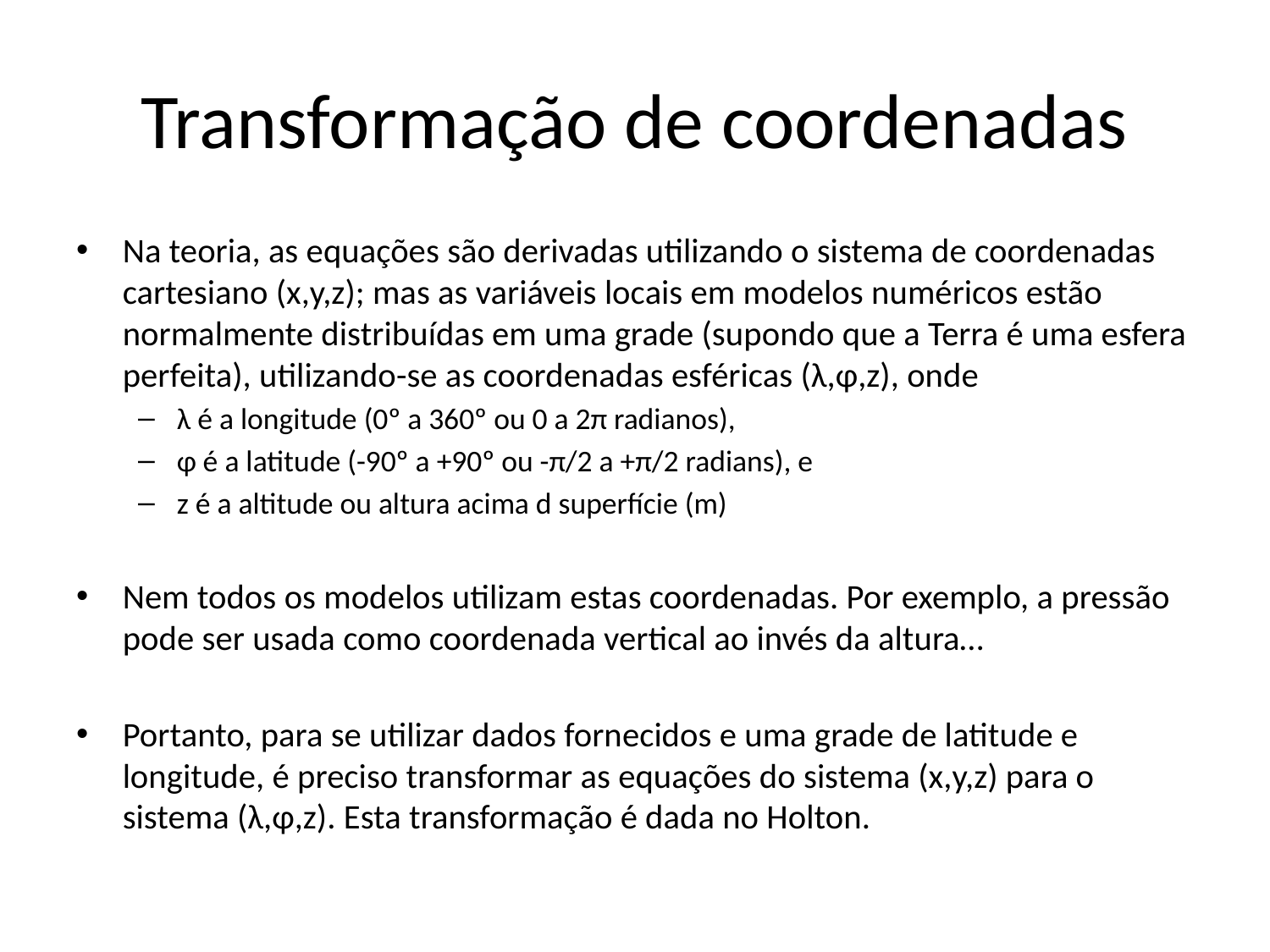

# Transformação de coordenadas
Na teoria, as equações são derivadas utilizando o sistema de coordenadas cartesiano (x,y,z); mas as variáveis locais em modelos numéricos estão normalmente distribuídas em uma grade (supondo que a Terra é uma esfera perfeita), utilizando-se as coordenadas esféricas (λ,φ,z), onde
λ é a longitude (0º a 360º ou 0 a 2π radianos),
φ é a latitude (-90º a +90º ou -π/2 a +π/2 radians), e
z é a altitude ou altura acima d superfície (m)

Nem todos os modelos utilizam estas coordenadas. Por exemplo, a pressão pode ser usada como coordenada vertical ao invés da altura…

Portanto, para se utilizar dados fornecidos e uma grade de latitude e longitude, é preciso transformar as equações do sistema (x,y,z) para o sistema (λ,φ,z). Esta transformação é dada no Holton.